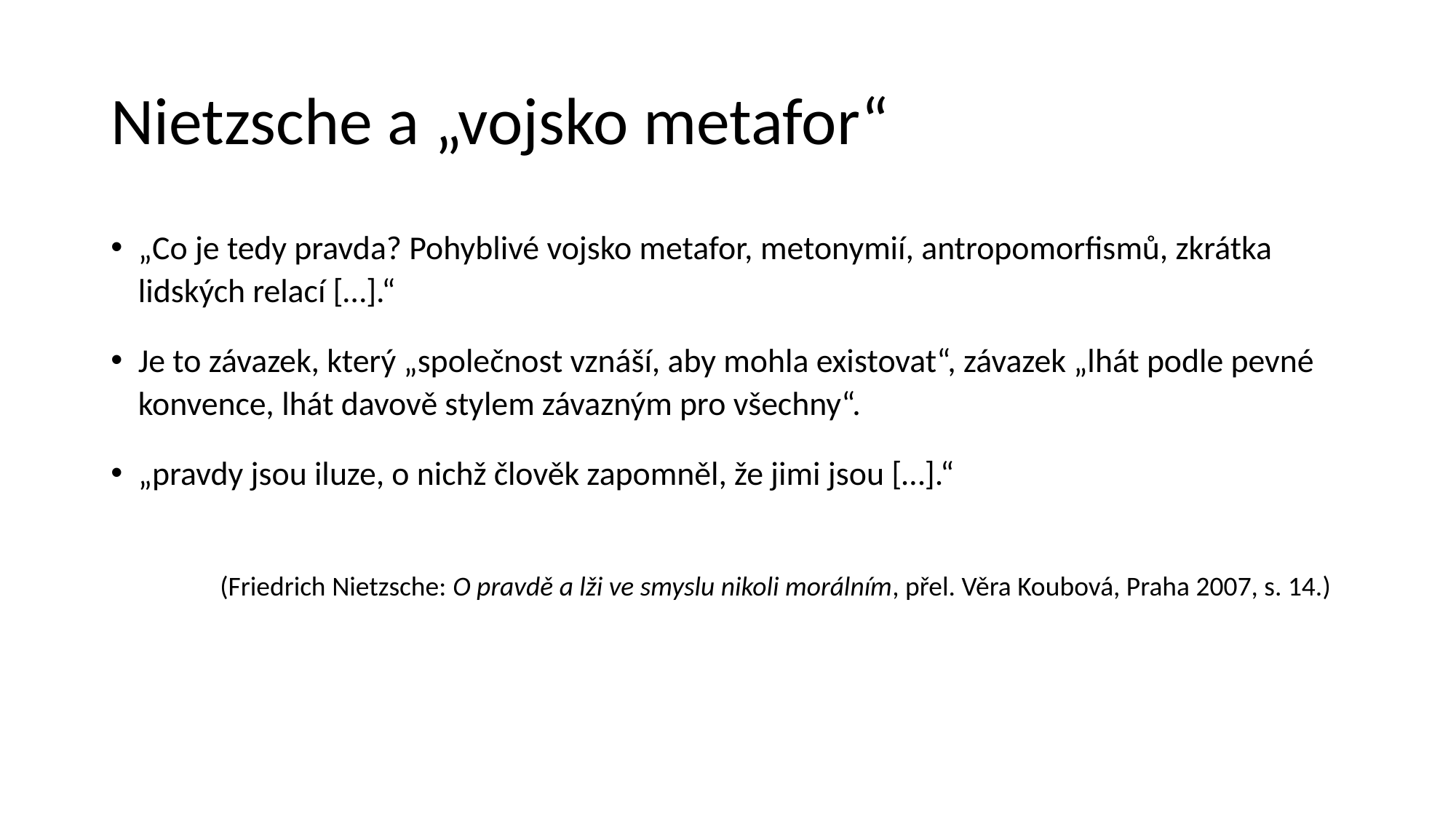

# Nietzsche a „vojsko metafor“
„Co je tedy pravda? Pohyblivé vojsko metafor, metonymií, antropomorfismů, zkrátka lidských relací […].“
Je to závazek, který „společnost vznáší, aby mohla existovat“, závazek „lhát podle pevné konvence, lhát davově stylem závazným pro všechny“.
„pravdy jsou iluze, o nichž člověk zapomněl, že jimi jsou […].“

(Friedrich Nietzsche: O pravdě a lži ve smyslu nikoli morálním, přel. Věra Koubová, Praha 2007, s. 14.)